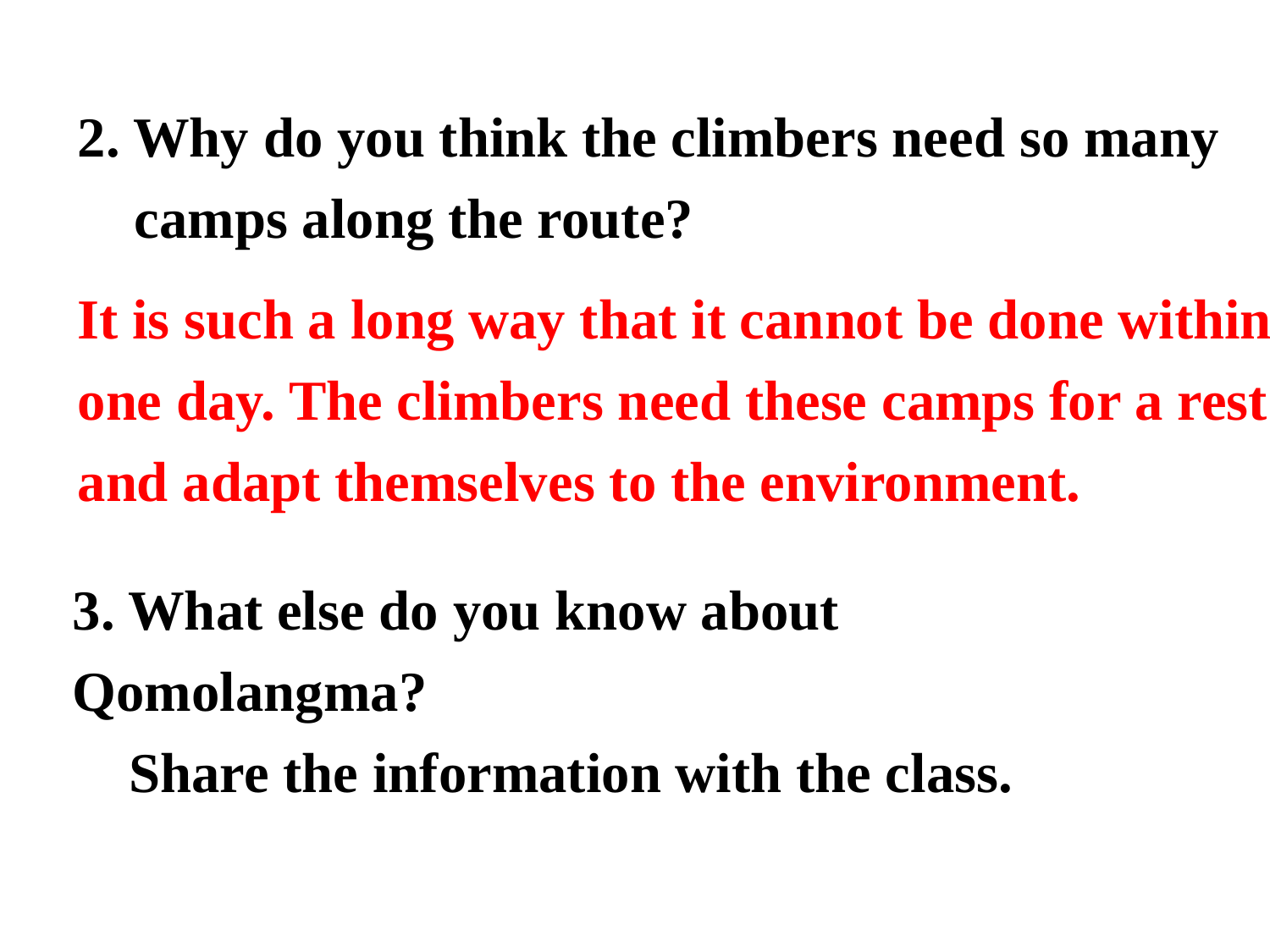

2. Why do you think the climbers need so many
    camps along the route?
It is such a long way that it cannot be done within one day. The climbers need these camps for a rest and adapt themselves to the environment.
3. What else do you know about Qomolangma?
    Share the information with the class.